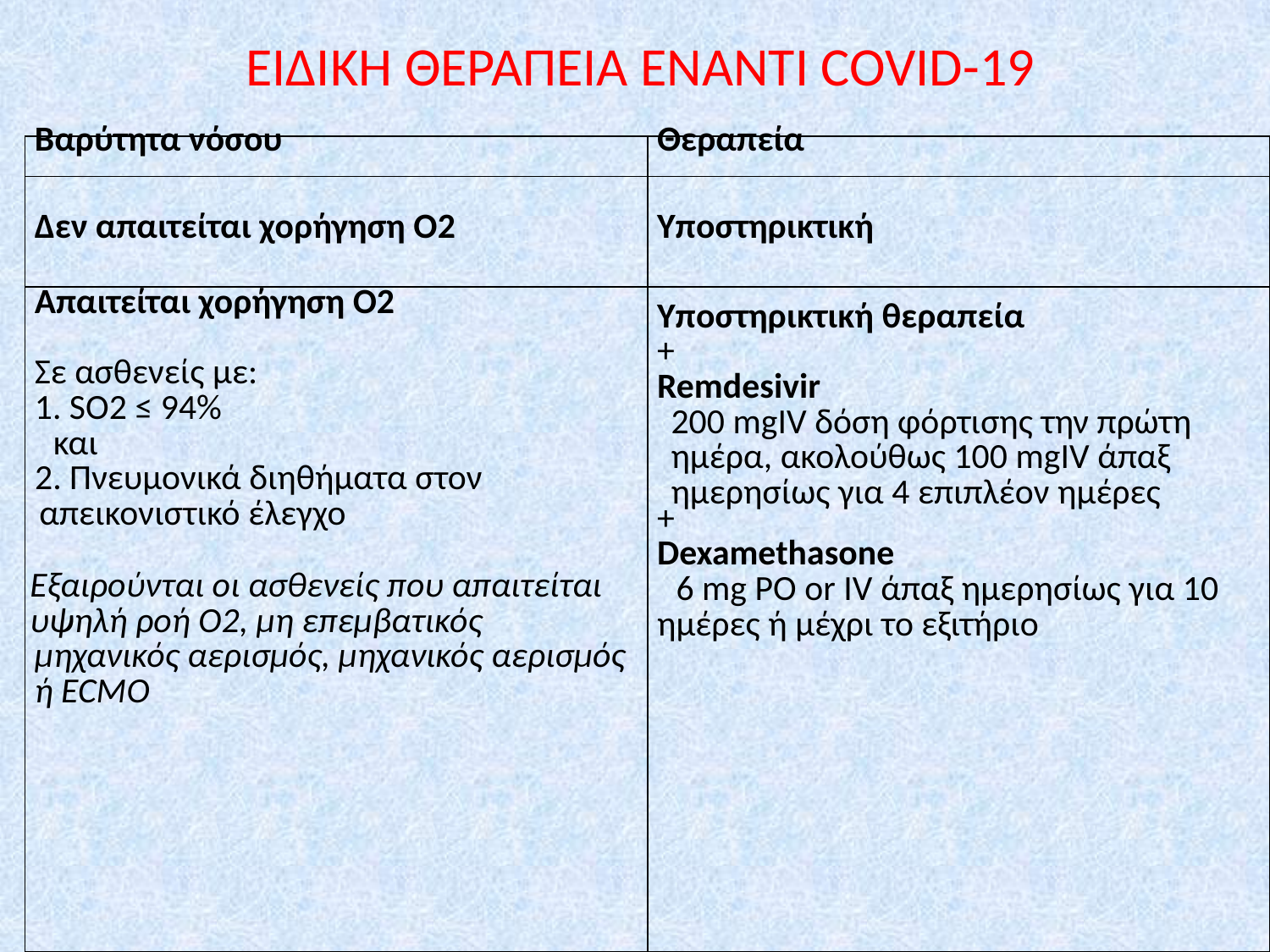

# ΕΙΔΙΚΗ ΘΕΡΑΠΕΙΑ ΕΝΑΝΤΙ COVID-19
| Βαρύτητα νόσου | Θεραπεία |
| --- | --- |
| Δεν απαιτείται χορήγηση Ο2 | Υποστηρικτική |
| Απαιτείται χορήγηση Ο2   Σε ασθενείς με: 1. SΟ2 ≤ 94% και 2. Πνευμονικά διηθήματα στον απεικονιστικό έλεγχο   Eξαιρούνται οι ασθενείς που απαιτείται υψηλή ροή Ο2, μη επεμβατικός μηχανικός αερισμός, μηχανικός αερισμός ή ECMO | Υποστηρικτική θεραπεία + Remdesivir 200 mgIV δόση φόρτισης την πρώτη ημέρα, ακολούθως 100 mgIV άπαξ ημερησίως για 4 επιπλέον ημέρες + Dexamethasone 6 mg PO or IV άπαξ ημερησίως για 10 ημέρες ή μέχρι το εξιτήριο |